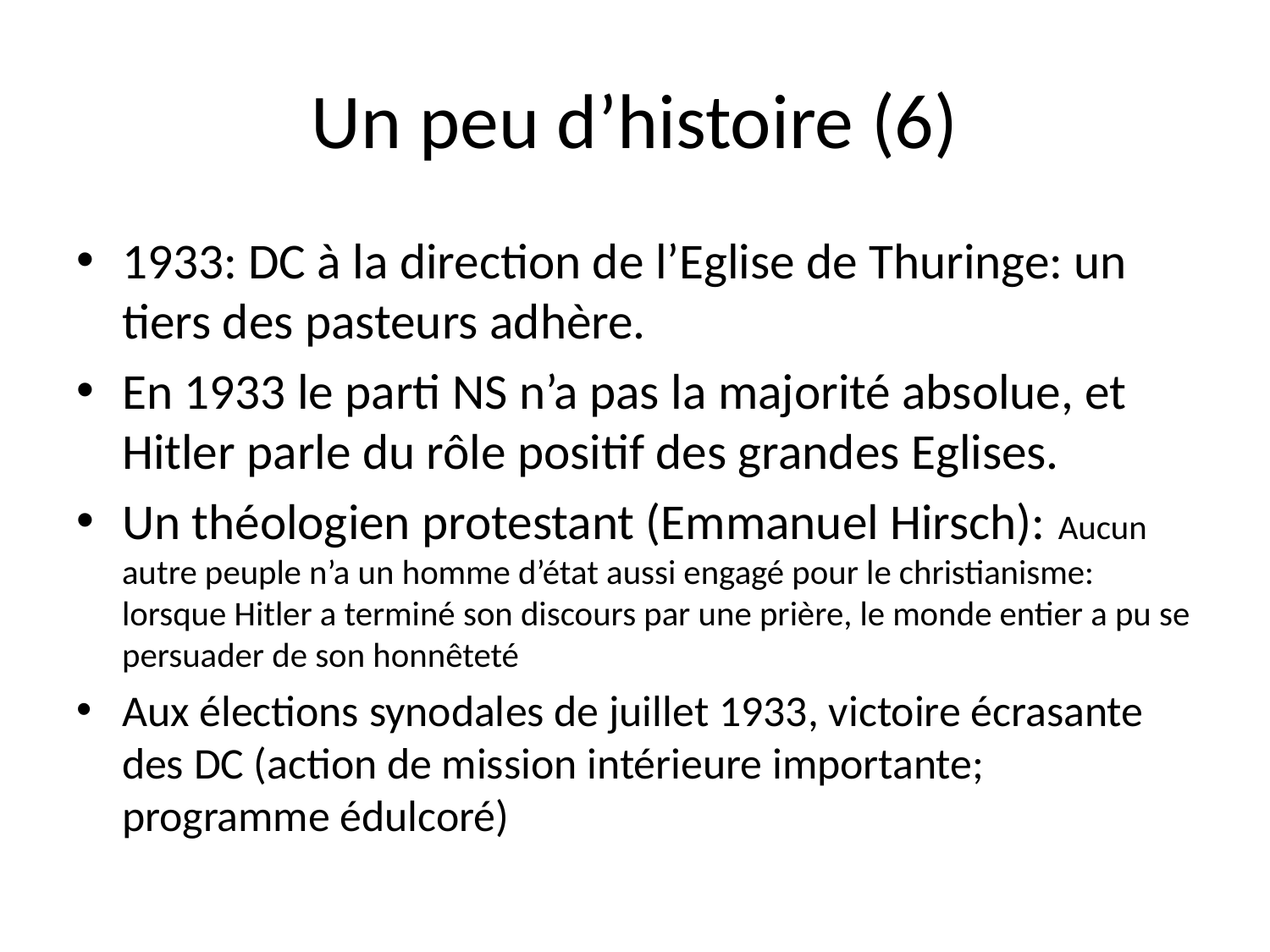

# Un peu d’histoire (6)
1933: DC à la direction de l’Eglise de Thuringe: un tiers des pasteurs adhère.
En 1933 le parti NS n’a pas la majorité absolue, et Hitler parle du rôle positif des grandes Eglises.
Un théologien protestant (Emmanuel Hirsch): Aucun autre peuple n’a un homme d’état aussi engagé pour le christianisme: lorsque Hitler a terminé son discours par une prière, le monde entier a pu se persuader de son honnêteté
Aux élections synodales de juillet 1933, victoire écrasante des DC (action de mission intérieure importante; programme édulcoré)